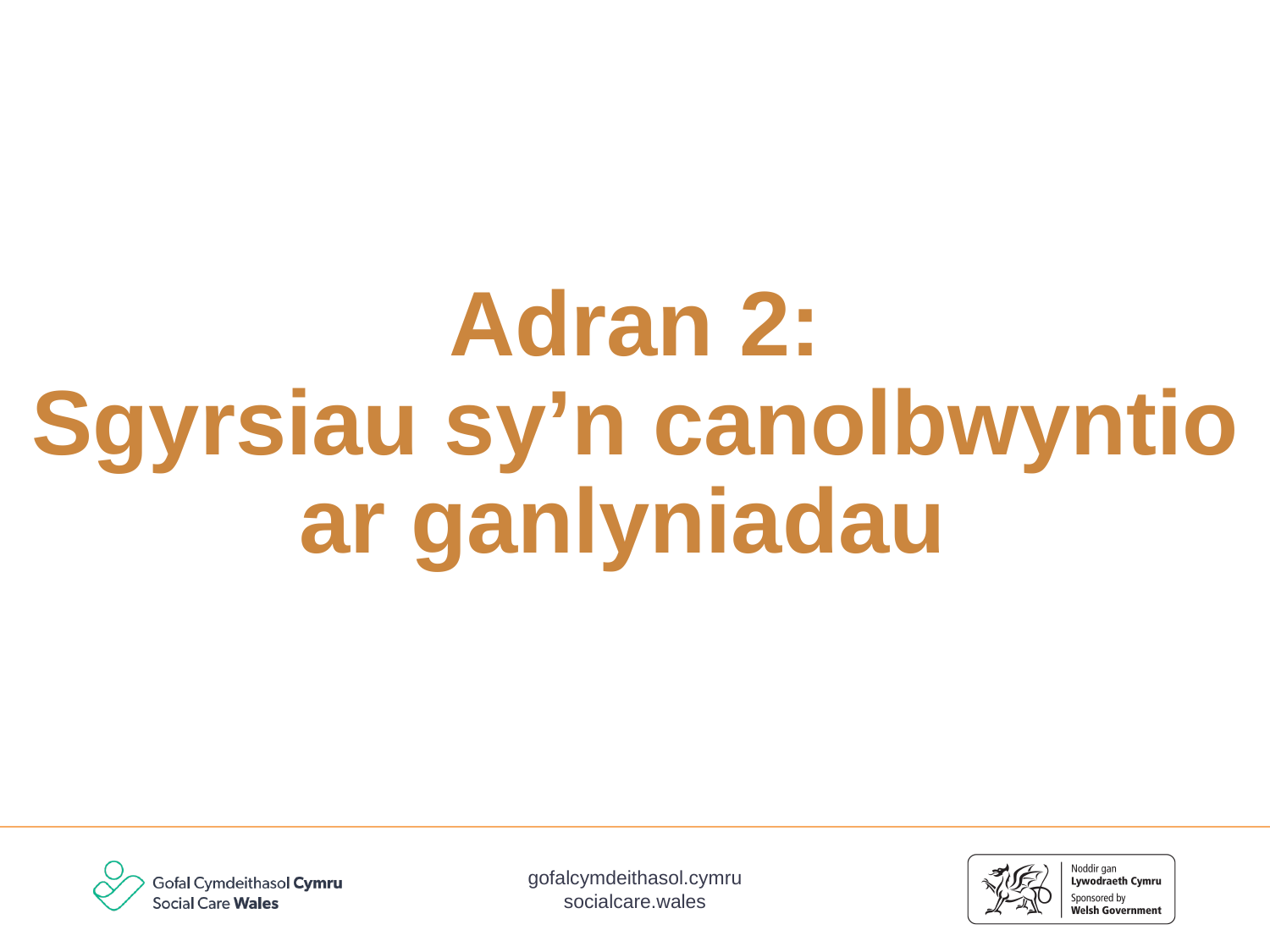

# Adran 2:
Sgyrsiau sy’n canolbwyntio ar ganlyniadau